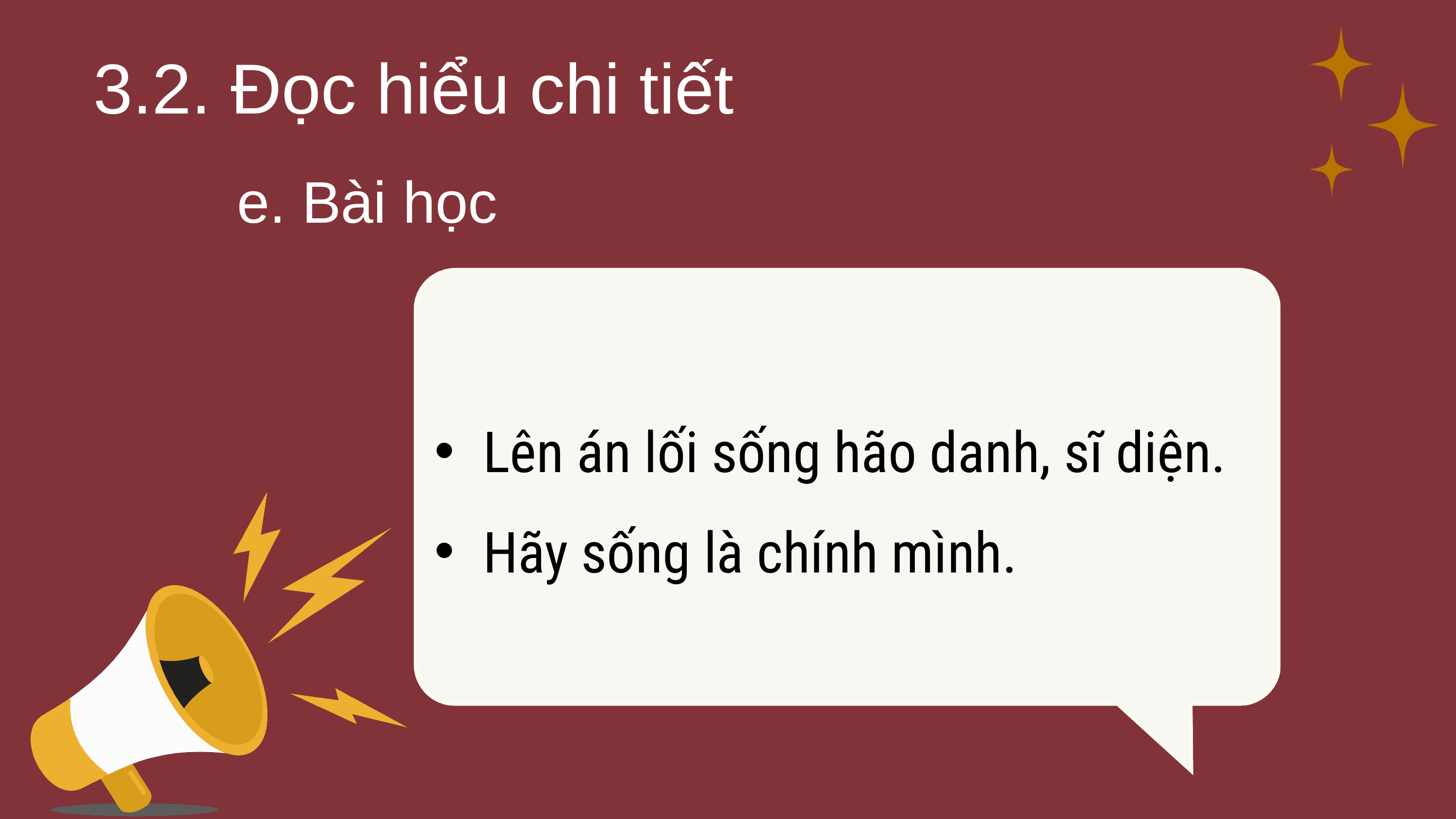

3.2. Đọc hiểu chi tiết
e. Bài học

Lên án lối sống hão danh, sĩ diện.
Hãy sống là chính mình.